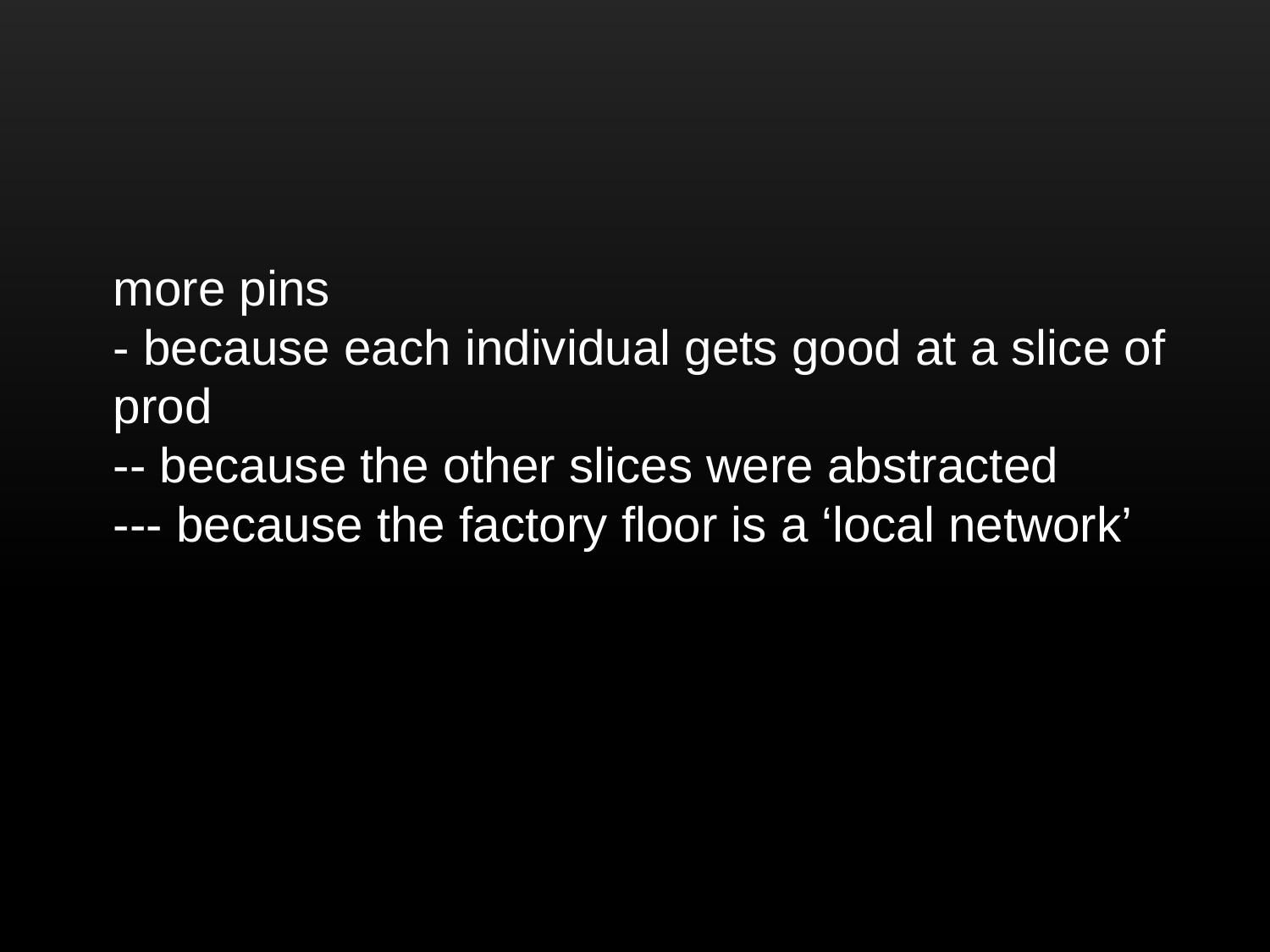

more pins
- because each individual gets good at a slice of prod
-- because the other slices were abstracted
--- because the factory floor is a ‘local network’